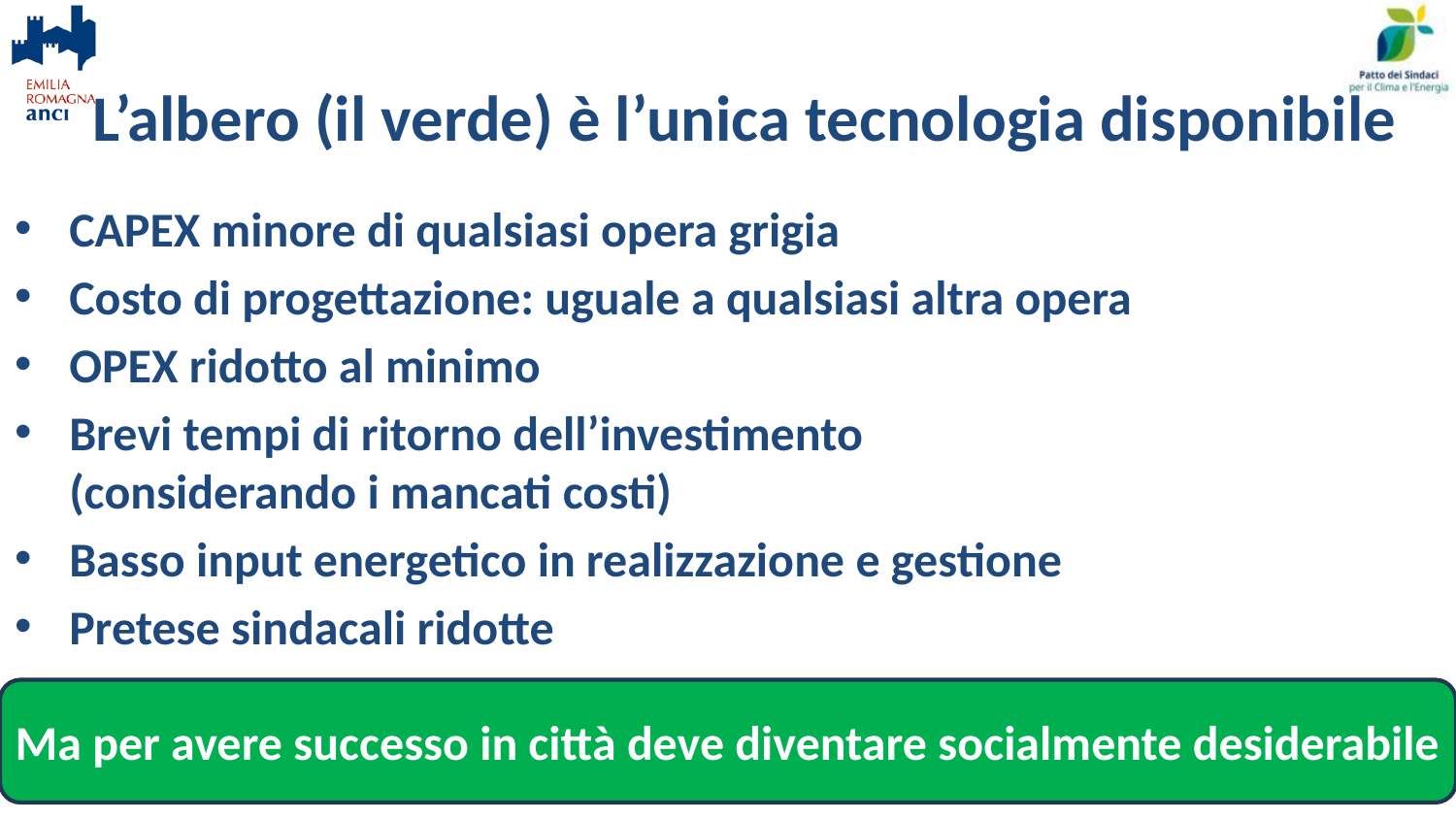

# L’albero (il verde) è l’unica tecnologia disponibile
CAPEX minore di qualsiasi opera grigia
Costo di progettazione: uguale a qualsiasi altra opera
OPEX ridotto al minimo
Brevi tempi di ritorno dell’investimento
(considerando i mancati costi)
Basso input energetico in realizzazione e gestione
Pretese sindacali ridotte

Ma per avere successo in città deve diventare socialmente desiderabile
17 nov 2023
RE
19